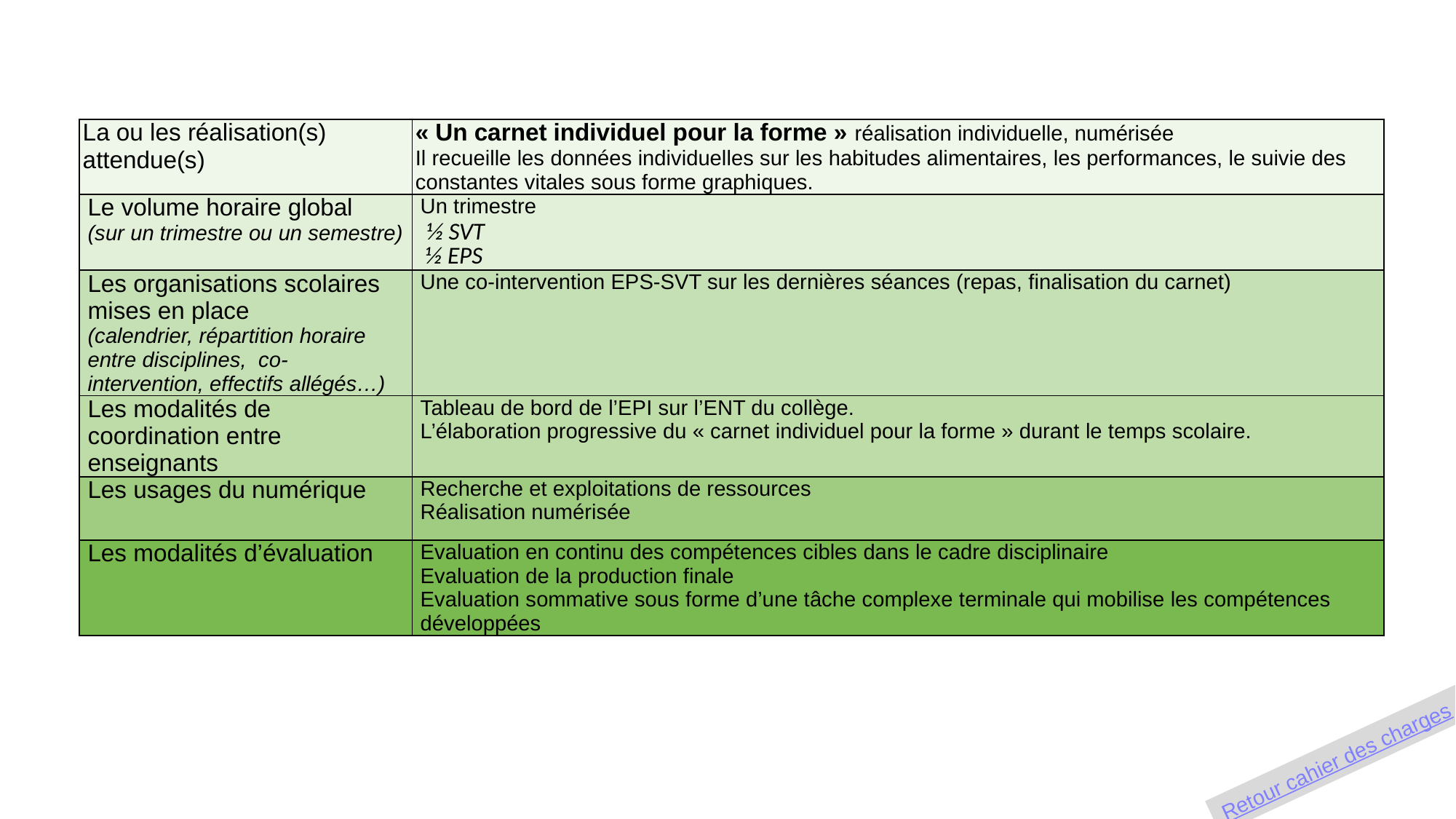

| La ou les réalisation(s) attendue(s) | « Un carnet individuel pour la forme » réalisation individuelle, numérisée Il recueille les données individuelles sur les habitudes alimentaires, les performances, le suivie des constantes vitales sous forme graphiques. |
| --- | --- |
| Le volume horaire global (sur un trimestre ou un semestre) | Un trimestre ½ SVT ½ EPS |
| Les organisations scolaires mises en place (calendrier, répartition horaire entre disciplines, co-intervention, effectifs allégés…) | Une co-intervention EPS-SVT sur les dernières séances (repas, finalisation du carnet) |
| Les modalités de coordination entre enseignants | Tableau de bord de l’EPI sur l’ENT du collège. L’élaboration progressive du « carnet individuel pour la forme » durant le temps scolaire. |
| Les usages du numérique | Recherche et exploitations de ressources Réalisation numérisée |
| Les modalités d’évaluation | Evaluation en continu des compétences cibles dans le cadre disciplinaire Evaluation de la production finale Evaluation sommative sous forme d’une tâche complexe terminale qui mobilise les compétences développées |
Retour cahier des charges